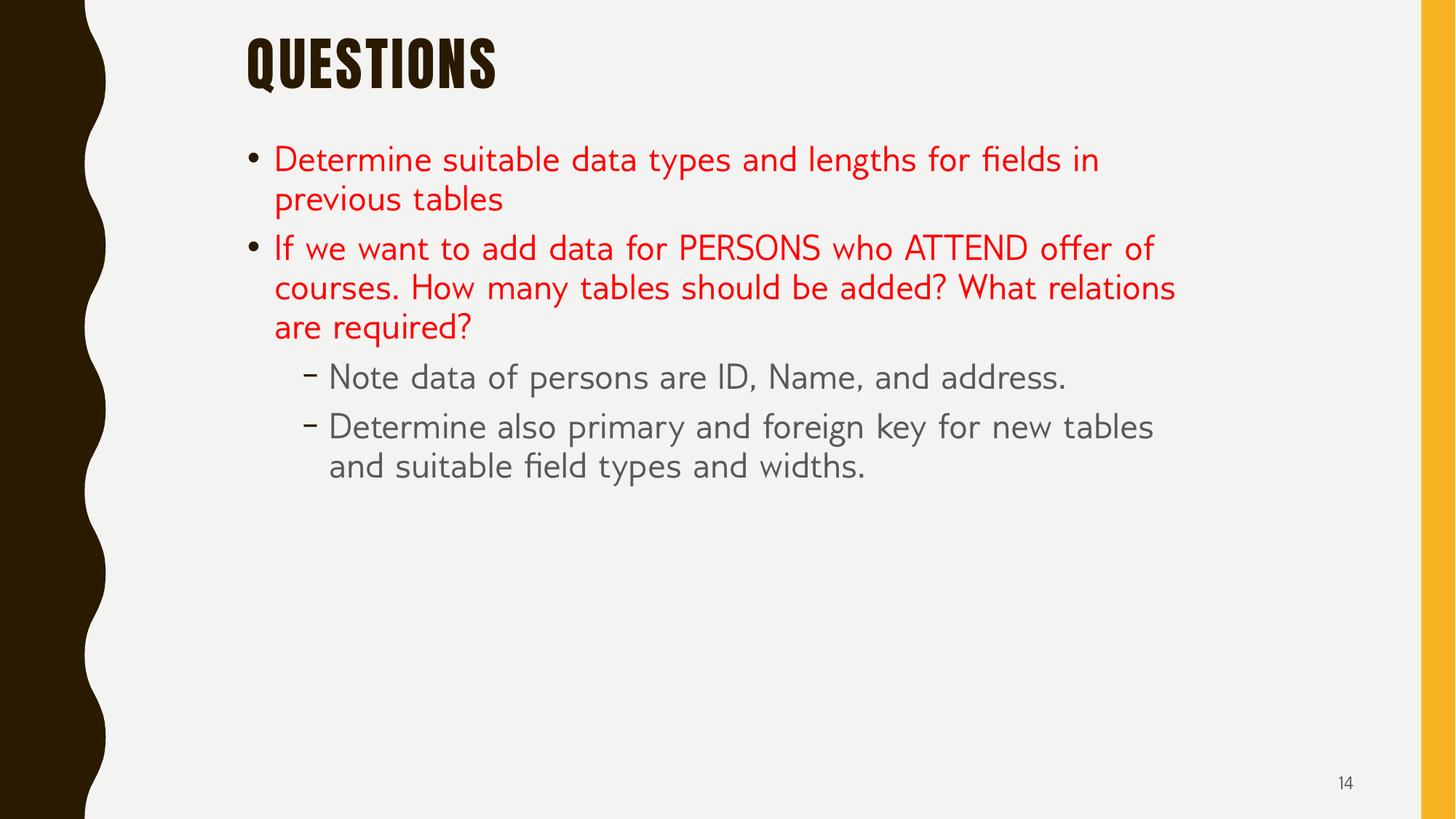

# Questions
Determine suitable data types and lengths for fields in previous tables
If we want to add data for PERSONS who ATTEND offer of courses. How many tables should be added? What relations are required?
Note data of persons are ID, Name, and address.
Determine also primary and foreign key for new tables and suitable field types and widths.
14